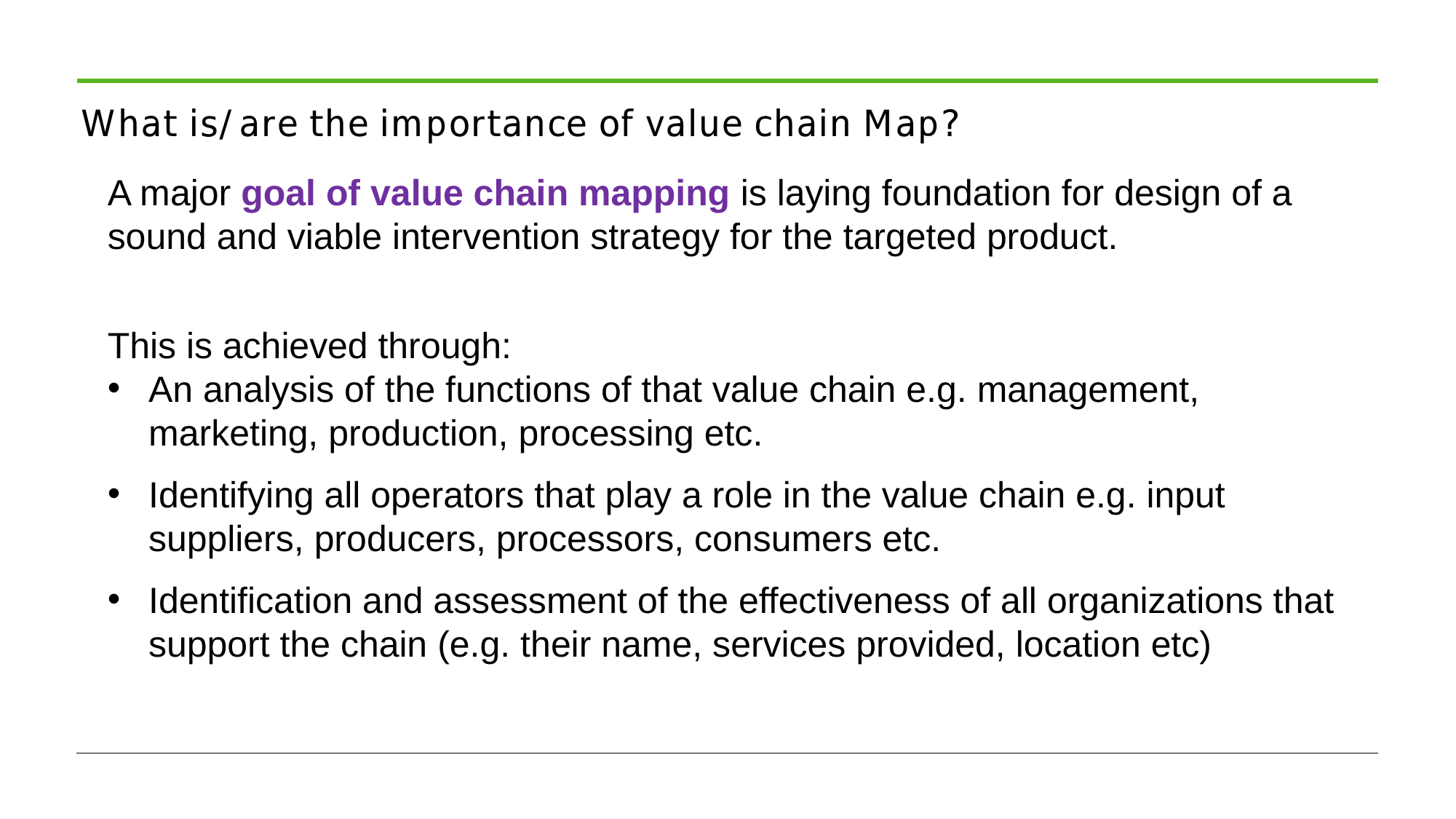

# What is/are the importance of value chain Map?
A major goal of value chain mapping is laying foundation for design of a sound and viable intervention strategy for the targeted product.

This is achieved through:
An analysis of the functions of that value chain e.g. management, marketing, production, processing etc.

Identifying all operators that play a role in the value chain e.g. input suppliers, producers, processors, consumers etc.

Identification and assessment of the effectiveness of all organizations that support the chain (e.g. their name, services provided, location etc)